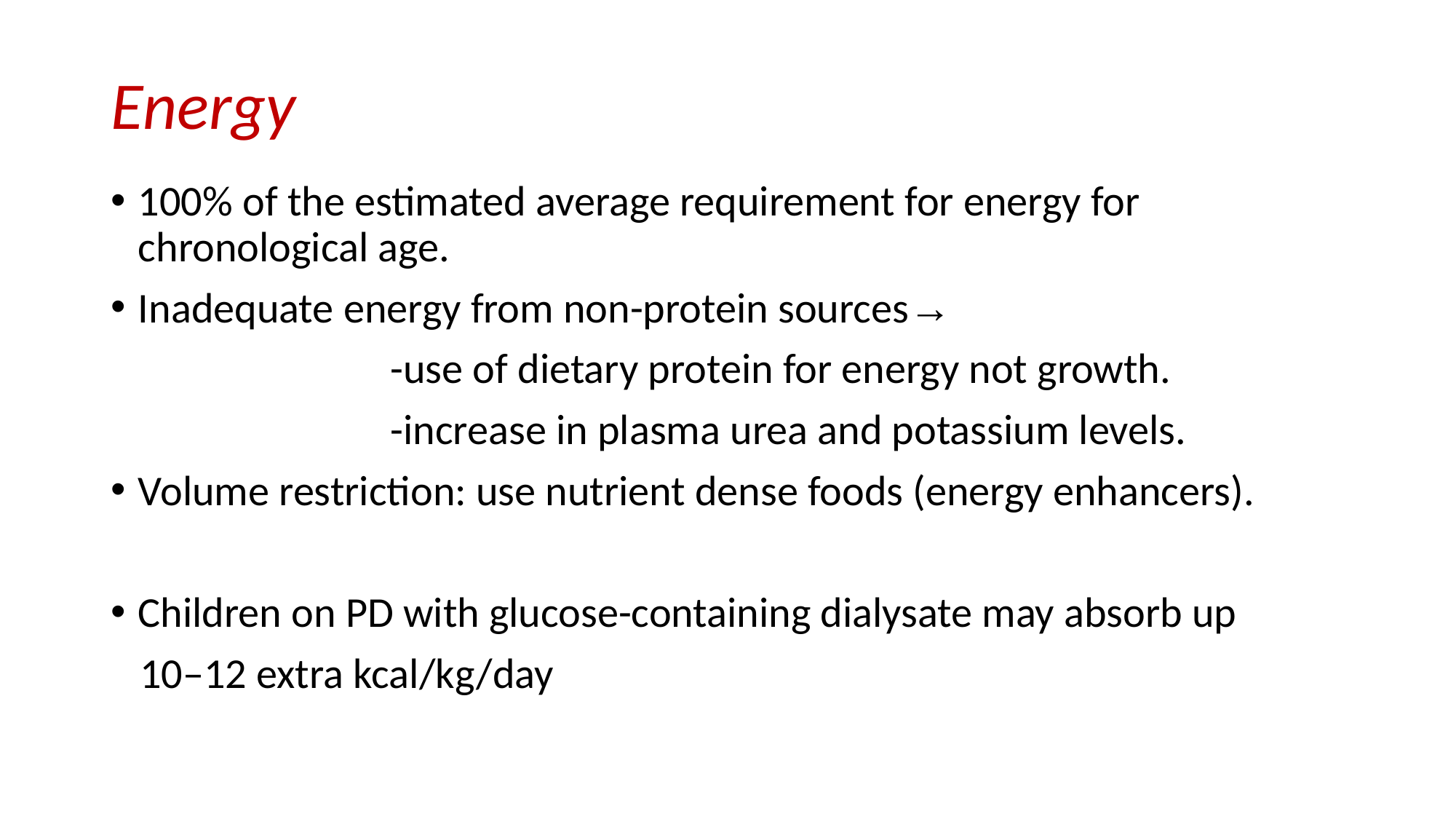

# Energy
100% of the estimated average requirement for energy for chronological age.
Inadequate energy from non-protein sources→
                             -use of dietary protein for energy not growth.
                             -increase in plasma urea and potassium levels.
Volume restriction: use nutrient dense foods (energy enhancers).

Children on PD with glucose-containing dialysate may absorb up
   10–12 extra kcal/kg/day